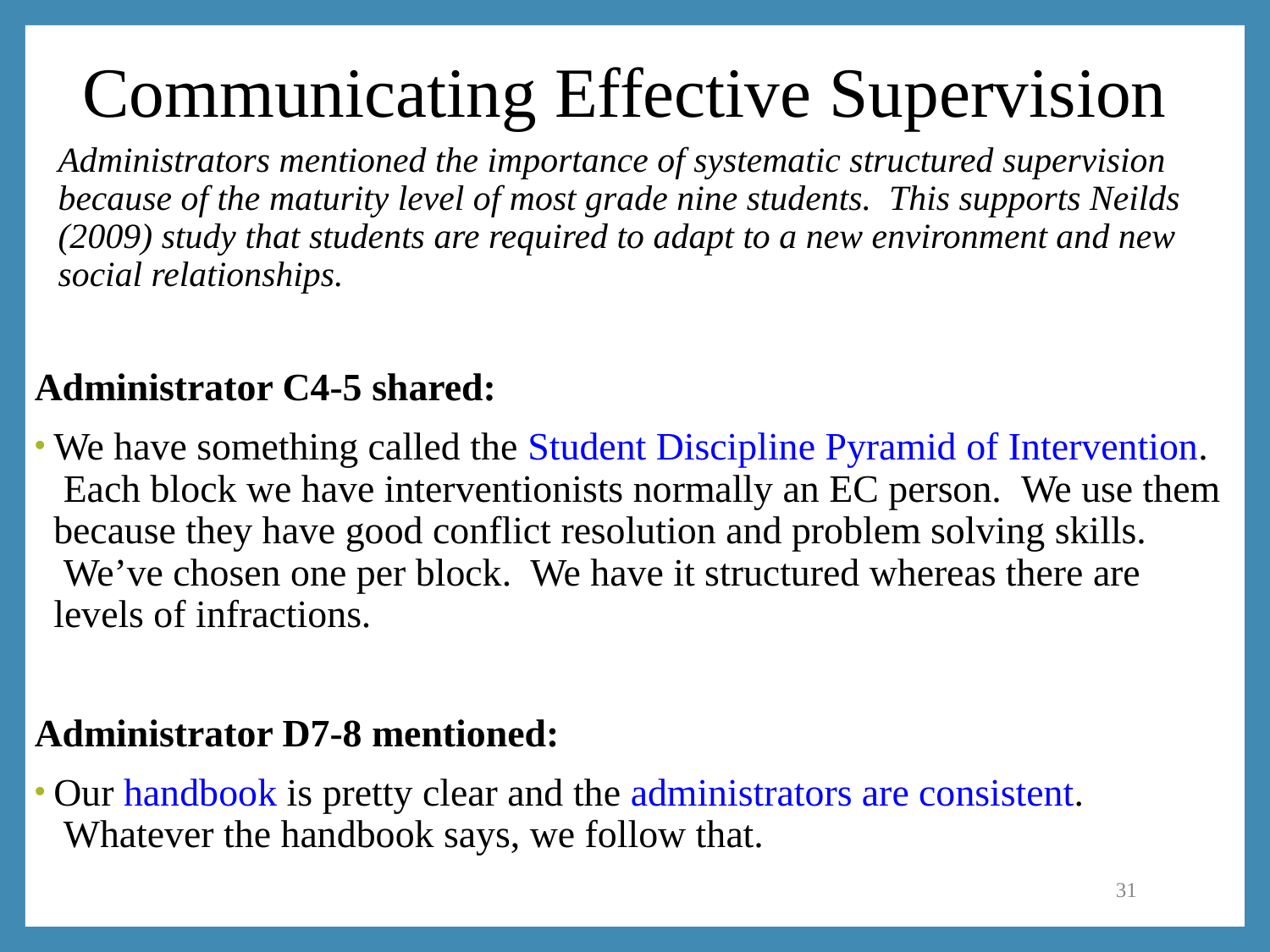

# Communicating Effective Supervision
Administrators mentioned the importance of systematic structured supervision because of the maturity level of most grade nine students.  This supports Neilds (2009) study that students are required to adapt to a new environment and new social relationships.

Administrator C4-5 shared:
We have something called the Student Discipline Pyramid of Intervention.  Each block we have interventionists normally an EC person.  We use them because they have good conflict resolution and problem solving skills.  We’ve chosen one per block.  We have it structured whereas there are levels of infractions.

Administrator D7-8 mentioned:
Our handbook is pretty clear and the administrators are consistent.  Whatever the handbook says, we follow that.

31